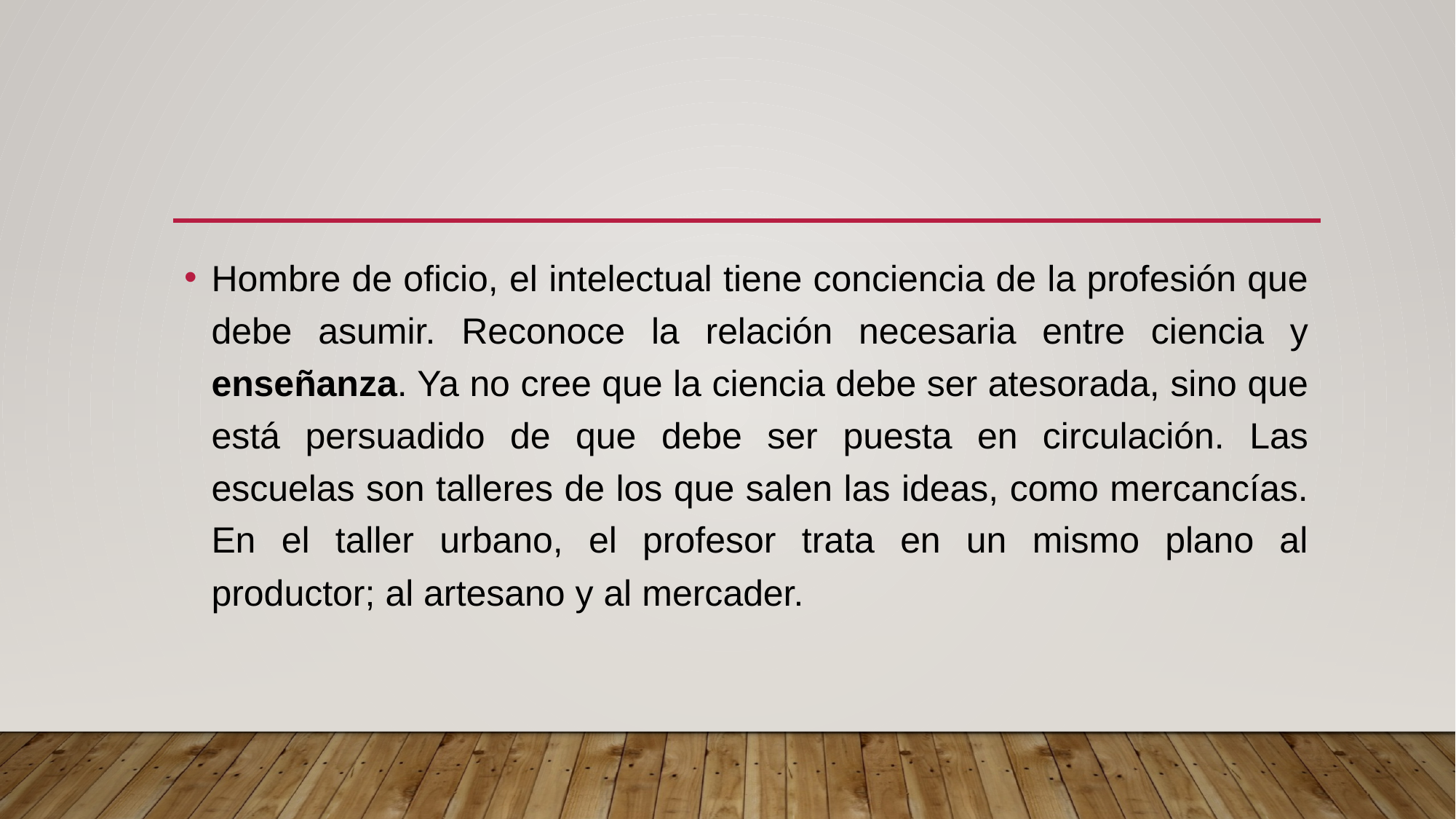

#
Hombre de oficio, el intelectual tiene conciencia de la profesión que debe asumir. Reconoce la relación necesaria entre ciencia y enseñanza. Ya no cree que la ciencia debe ser atesorada, sino que está persuadido de que debe ser puesta en circulación. Las escuelas son talleres de los que salen las ideas, como mercancías. En el taller urbano, el profesor trata en un mismo plano al productor; al artesano y al mercader.